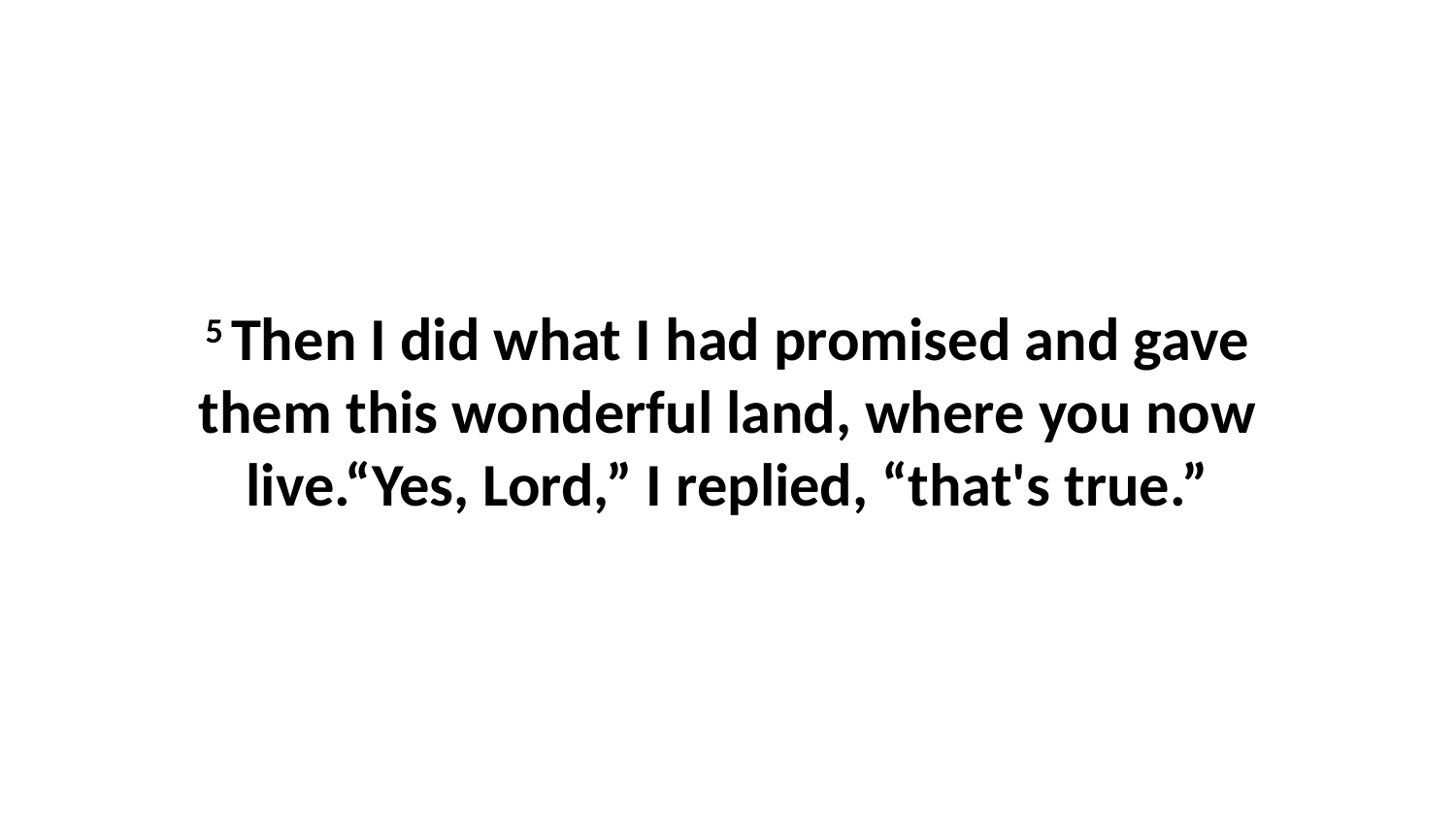

5 Then I did what I had promised and gave them this wonderful land, where you now live.“Yes, Lord,” I replied, “that's true.”